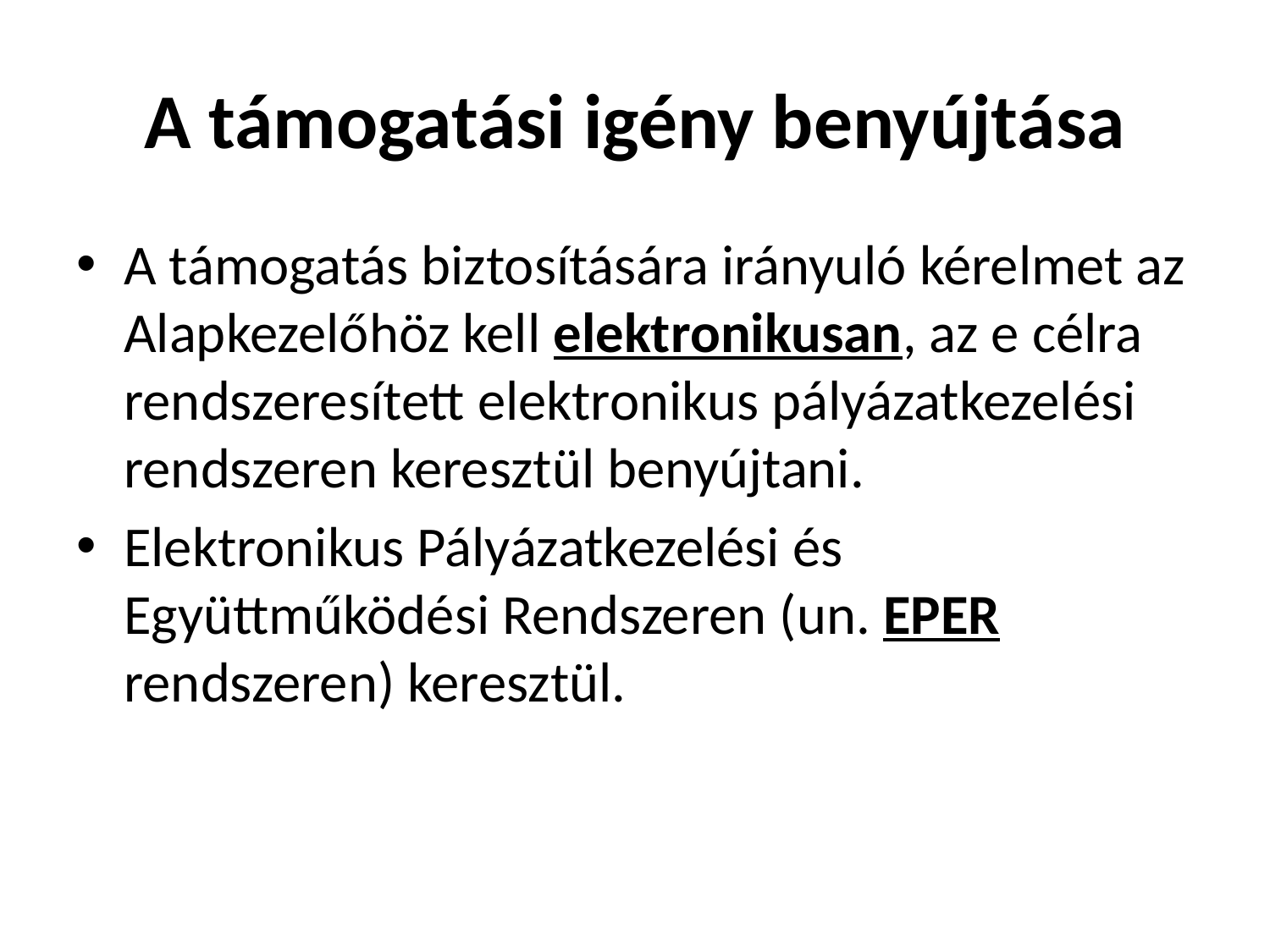

# A támogatási igény benyújtása
A támogatás biztosítására irányuló kérelmet az Alapkezelőhöz kell elektronikusan, az e célra rendszeresített elektronikus pályázatkezelési rendszeren keresztül benyújtani.
Elektronikus Pályázatkezelési és Együttműködési Rendszeren (un. EPER rendszeren) keresztül.